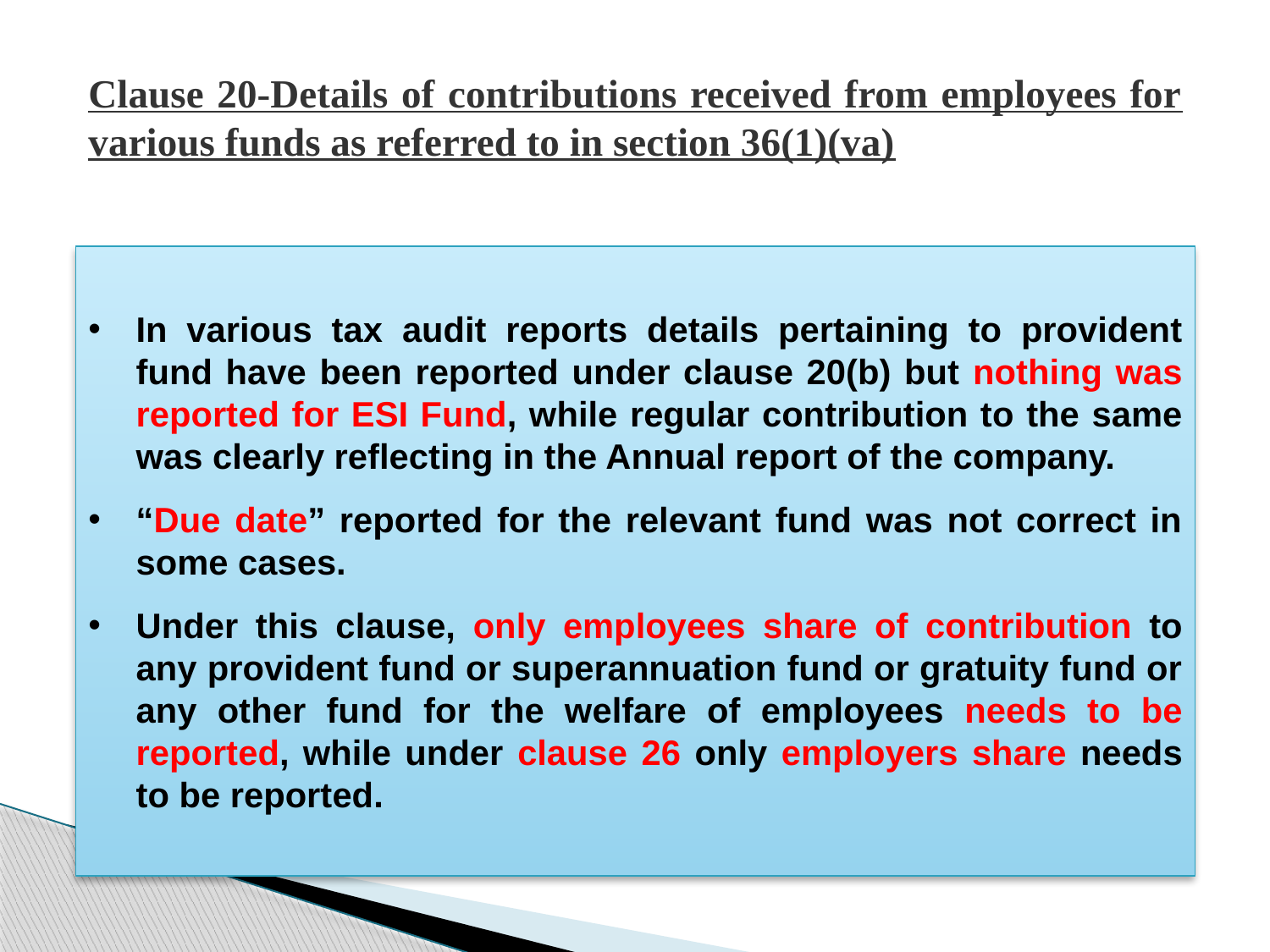

# Clause 20-Details of contributions received from employees for various funds as referred to in section 36(1)(va)
In various tax audit reports details pertaining to provident fund have been reported under clause 20(b) but nothing was reported for ESI Fund, while regular contribution to the same was clearly reflecting in the Annual report of the company.

“Due date” reported for the relevant fund was not correct in some cases.

Under this clause, only employees share of contribution to any provident fund or superannuation fund or gratuity fund or any other fund for the welfare of employees needs to be reported, while under clause 26 only employers share needs to be reported.